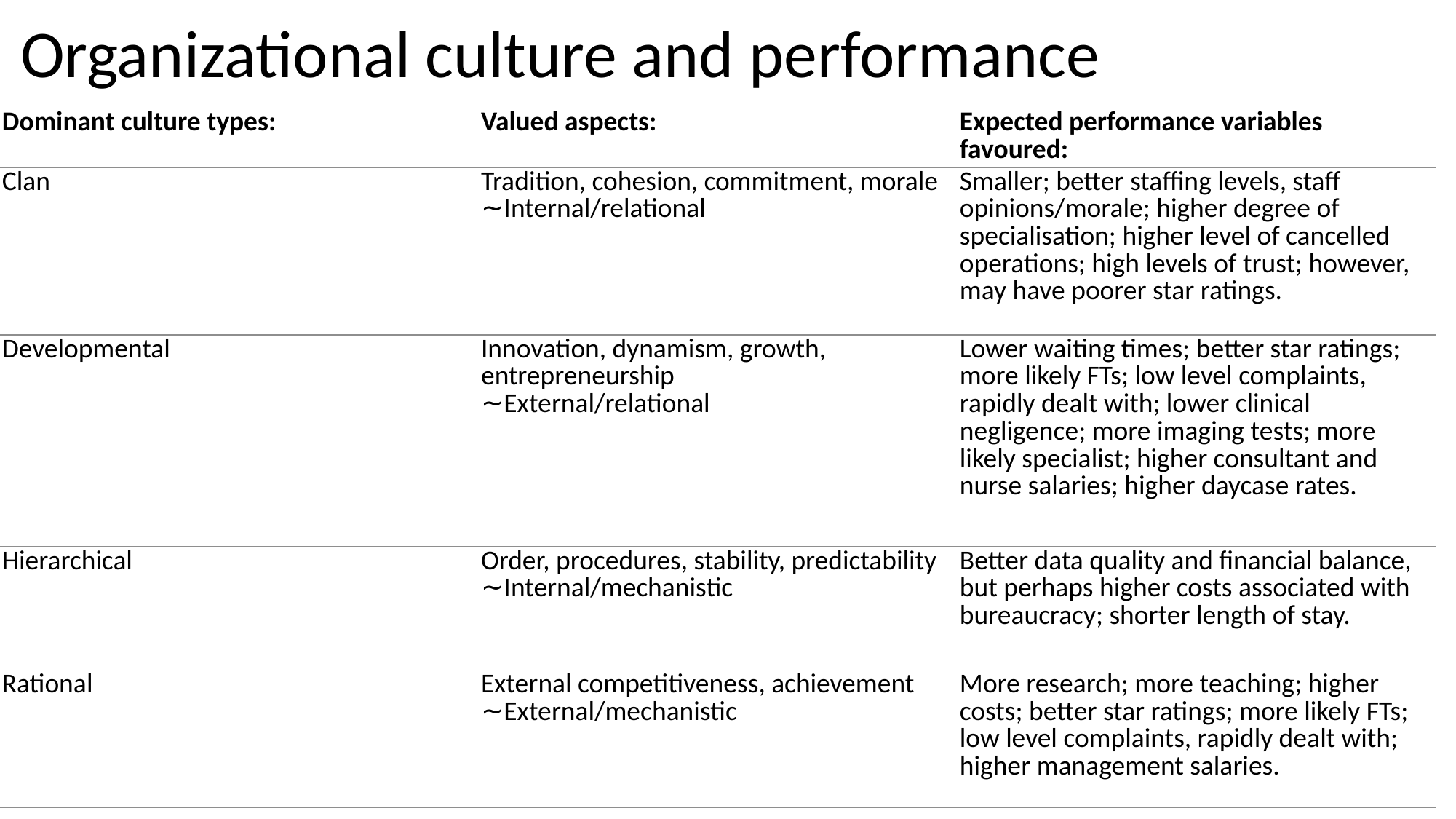

# Organizational culture and performance
| Dominant culture types: | Valued aspects: | Expected performance variables favoured: |
| --- | --- | --- |
| Clan | Tradition, cohesion, commitment, morale ∼Internal/relational | Smaller; better staffing levels, staff opinions/morale; higher degree of specialisation; higher level of cancelled operations; high levels of trust; however, may have poorer star ratings. |
| Developmental | Innovation, dynamism, growth, entrepreneurship ∼External/relational | Lower waiting times; better star ratings; more likely FTs; low level complaints, rapidly dealt with; lower clinical negligence; more imaging tests; more likely specialist; higher consultant and nurse salaries; higher daycase rates. |
| Hierarchical | Order, procedures, stability, predictability ∼Internal/mechanistic | Better data quality and financial balance, but perhaps higher costs associated with bureaucracy; shorter length of stay. |
| Rational | External competitiveness, achievement ∼External/mechanistic | More research; more teaching; higher costs; better star ratings; more likely FTs; low level complaints, rapidly dealt with; higher management salaries. |